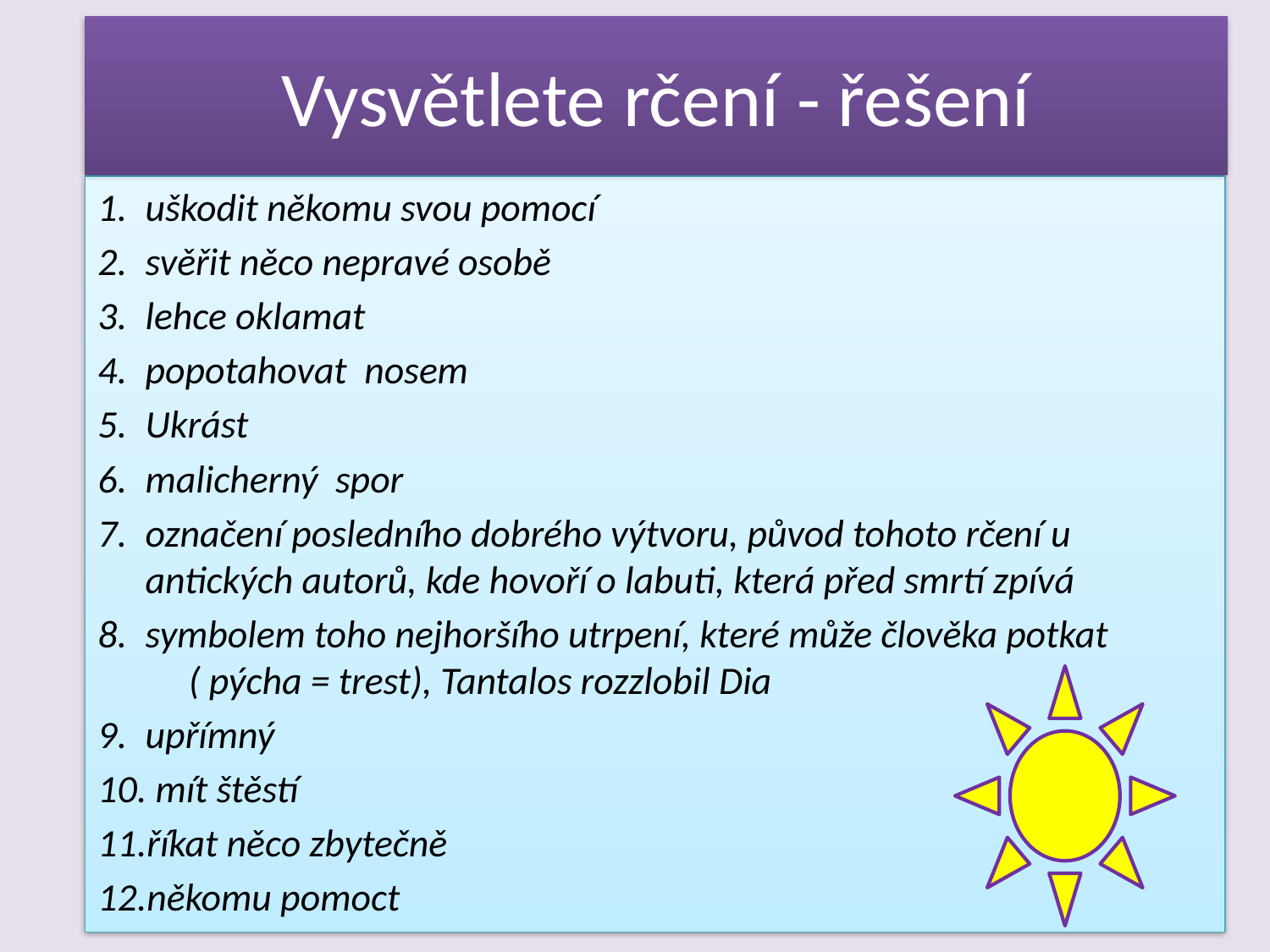

Vysvětlete rčení - řešení
uškodit někomu svou pomocí
svěřit něco nepravé osobě
lehce oklamat
popotahovat  nosem
Ukrást
malicherný  spor
označení posledního dobrého výtvoru, původ tohoto rčení u antických autorů, kde hovoří o labuti, která před smrtí zpívá
symbolem toho nejhoršího utrpení, které může člověka potkat                  ( pýcha = trest), Tantalos rozzlobil Dia
upřímný
 mít štěstí
říkat něco zbytečně
někomu pomoct